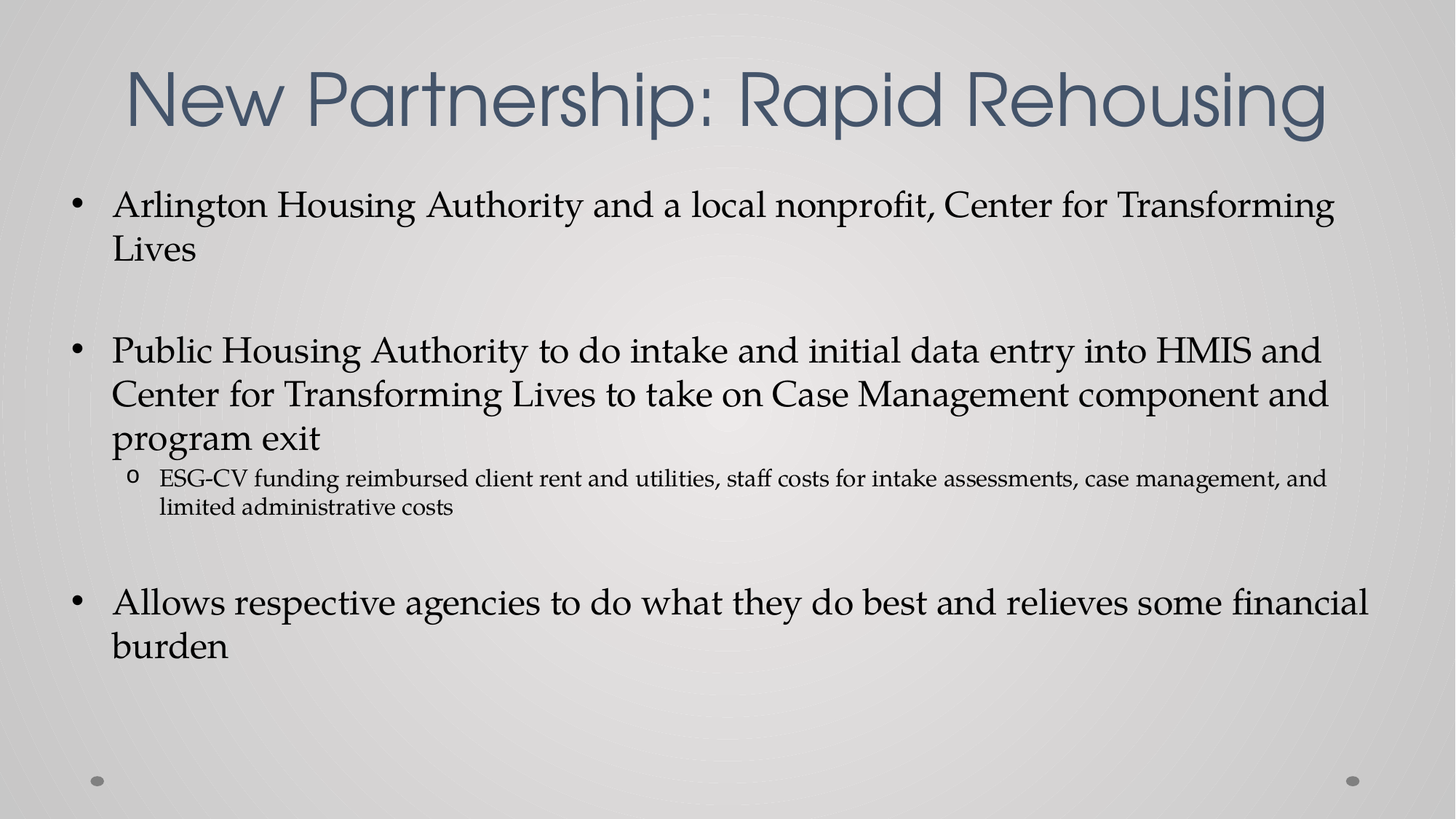

# New Partnership: Rapid Rehousing
Arlington Housing Authority and a local nonprofit, Center for Transforming Lives

Public Housing Authority to do intake and initial data entry into HMIS and Center for Transforming Lives to take on Case Management component and program exit
ESG-CV funding reimbursed client rent and utilities, staff costs for intake assessments, case management, and limited administrative costs

Allows respective agencies to do what they do best and relieves some financial burden